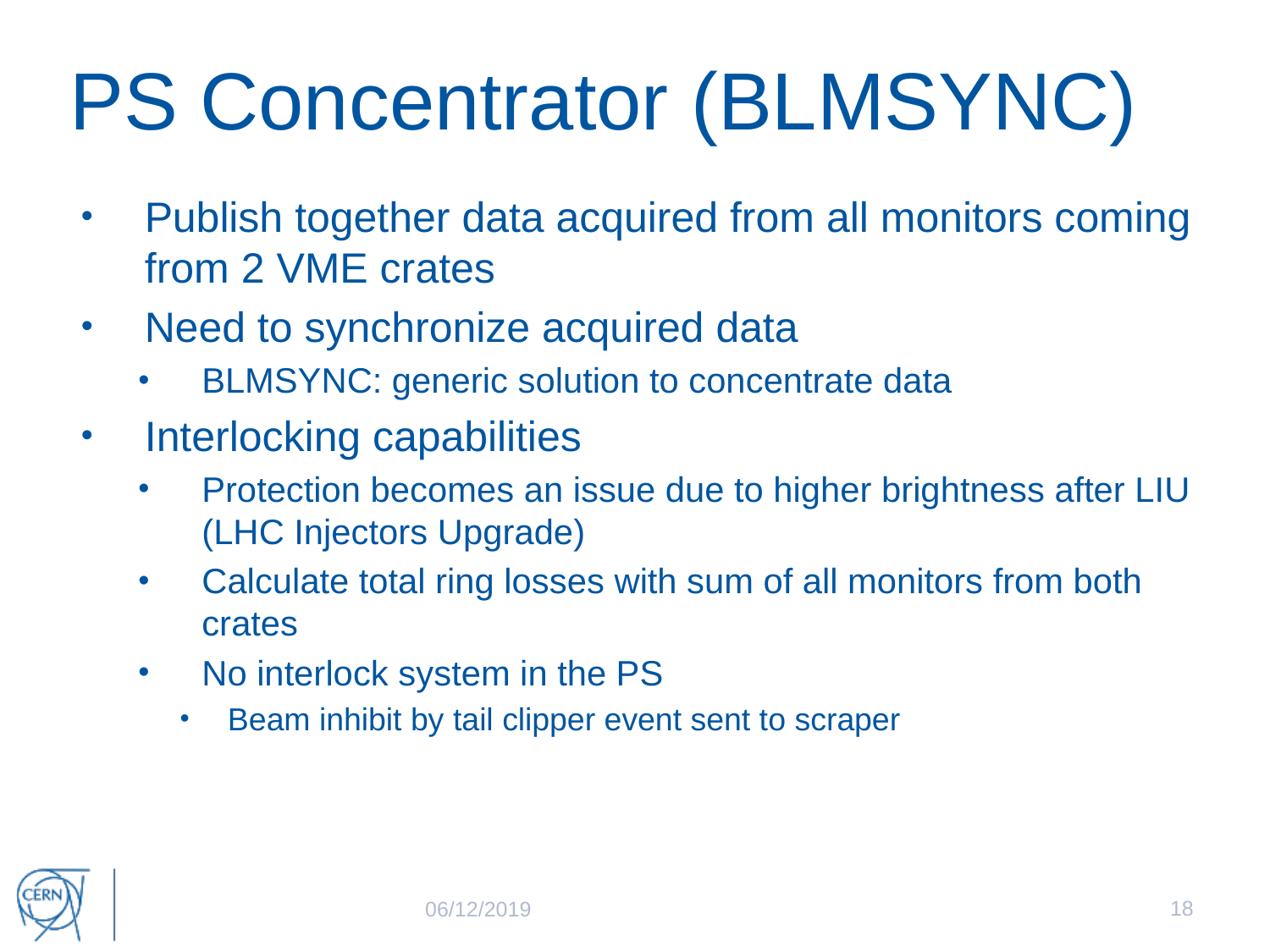

# PS Concentrator (BLMSYNC)
Publish together data acquired from all monitors coming from 2 VME crates
Need to synchronize acquired data
BLMSYNC: generic solution to concentrate data
Interlocking capabilities
Protection becomes an issue due to higher brightness after LIU (LHC Injectors Upgrade)
Calculate total ring losses with sum of all monitors from both crates
No interlock system in the PS
Beam inhibit by tail clipper event sent to scraper

18
06/12/2019